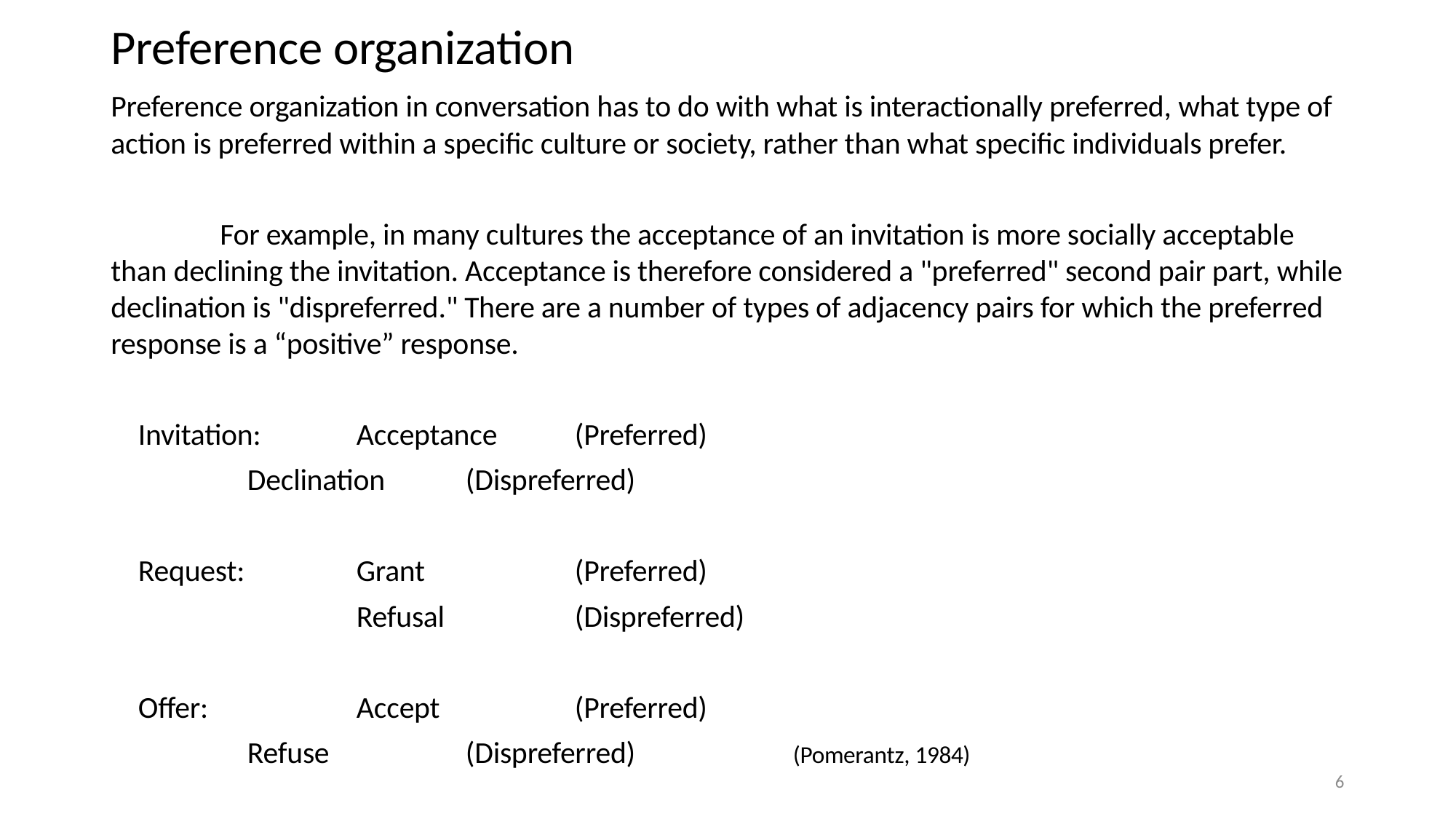

# Preference organization
Preference organization in conversation has to do with what is interactionally preferred, what type of action is preferred within a specific culture or society, rather than what specific individuals prefer.

	For example, in many cultures the acceptance of an invitation is more socially acceptable than declining the invitation. Acceptance is therefore considered a "preferred" second pair part, while declination is "dispreferred." There are a number of types of adjacency pairs for which the preferred response is a “positive” response.

Invitation:  	Acceptance  	(Preferred)
             	Declination  	(Dispreferred)

Request:     	Grant  		(Preferred)
            		Refusal  		(Dispreferred)

Offer:       	Accept  		(Preferred)
             	Refuse   		(Dispreferred)		(Pomerantz, 1984)

6